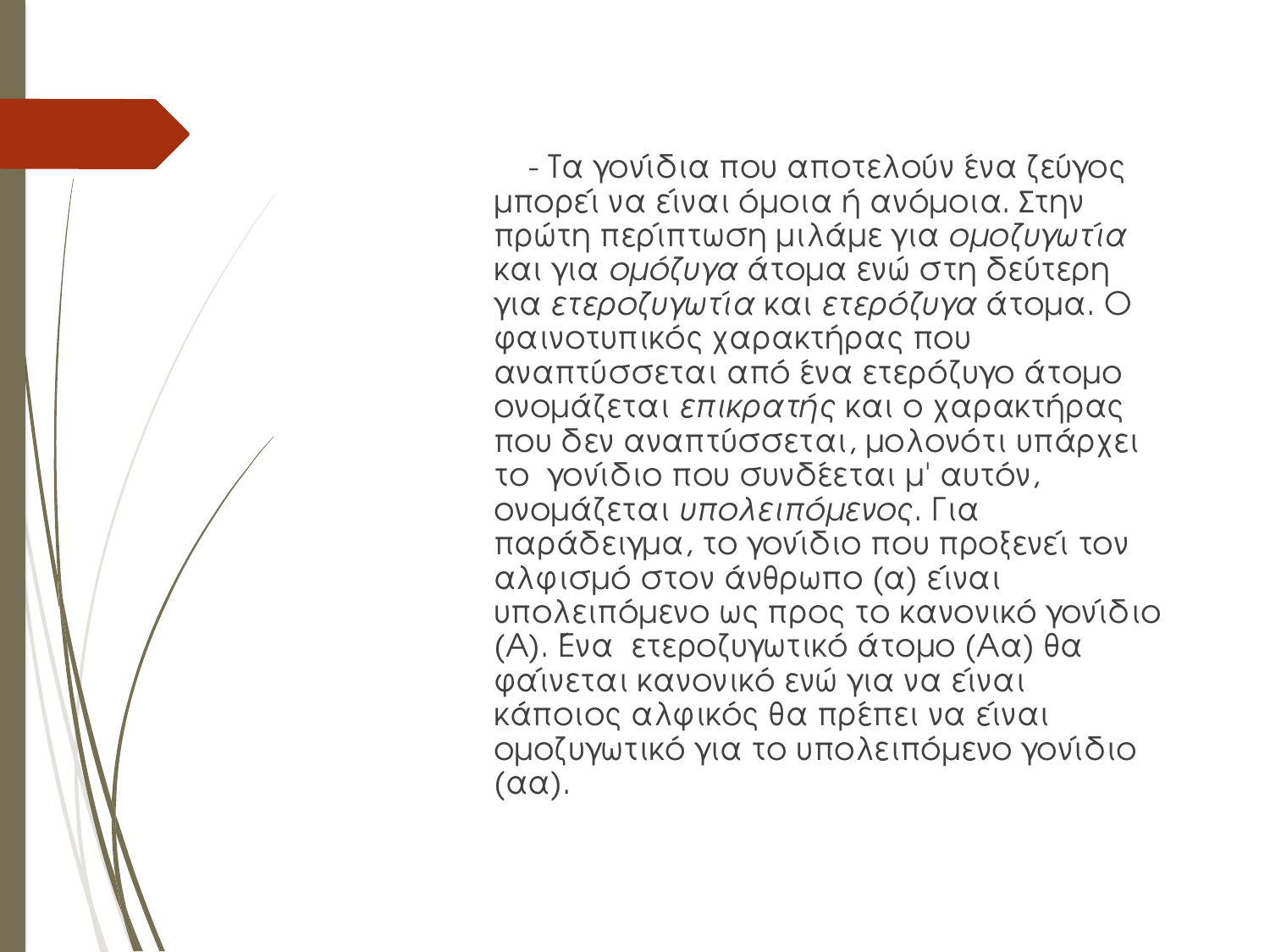

- Tα γονίδια που αποτελούν ένα ζεύγος μπορεί να είναι όμοια ή ανόμοια. Στην πρώτη περίπτωση μιλάμε για ομοζυγωτία και για ομόζυγα άτομα ενώ στη δεύτερη για ετεροζυγωτία και ετερόζυγα άτομα. Ο φαινοτυπικός χαρακτήρας που αναπτύσσεται από ένα ετερόζυγο άτομο ονομάζεται επικρατής και ο χαρακτήρας που δεν αναπτύσσεται, μολονότι υπάρχει το  γονίδιο που συνδέεται μ' αυτόν, ονομάζεται υπολειπόμενος. Για παράδειγμα, το γονίδιο που προξενεί τον αλφισμό στον άνθρωπο (α) είναι υπολειπόμενο ως προς το κανονικό γονίδιο (Α). Ένα  ετεροζυγωτικό άτομο (Αα) θα φαίνεται κανονικό ενώ για να είναι κάποιος αλφικός θα πρέπει να είναι ομοζυγωτικό για το υπολειπόμενο γονίδιο (αα).